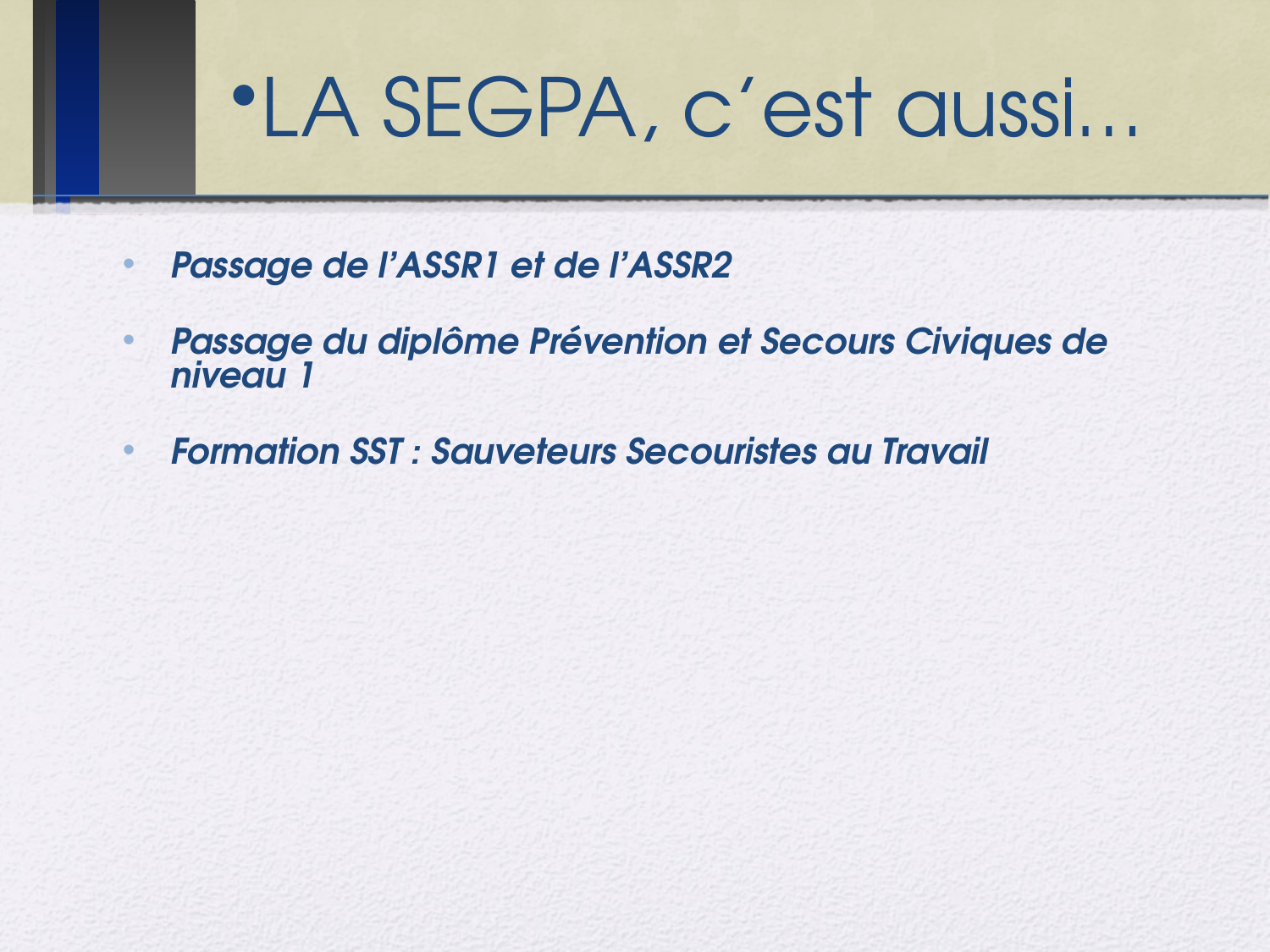

# LA SEGPA, c’est aussi…
Passage de l’ASSR1 et de l’ASSR2
Passage du diplôme Prévention et Secours Civiques de niveau 1
Formation SST : Sauveteurs Secouristes au Travail